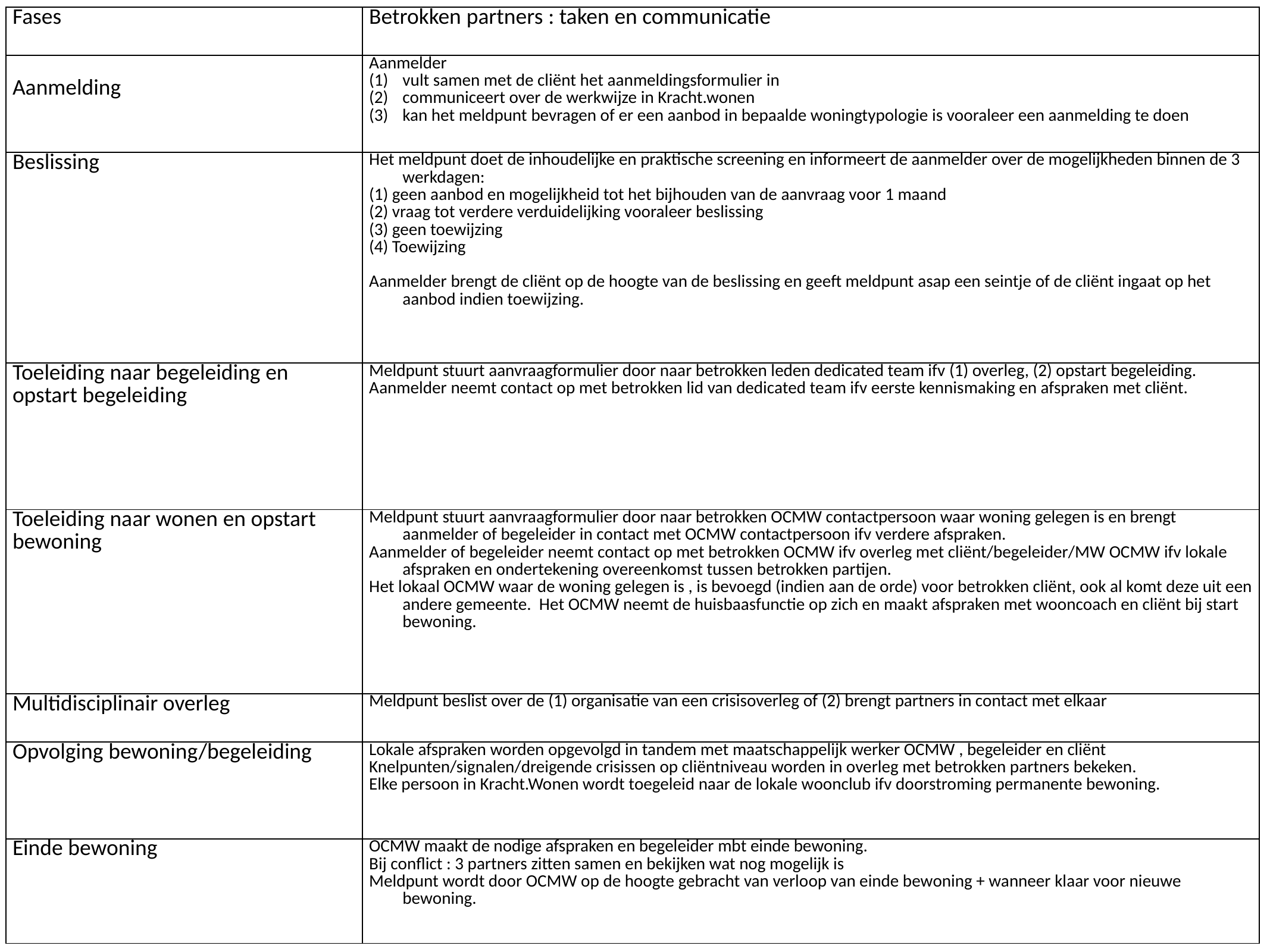

| Fases | Betrokken partners : taken en communicatie |
| --- | --- |
| Aanmelding | Aanmelder vult samen met de cliënt het aanmeldingsformulier in communiceert over de werkwijze in Kracht.wonen kan het meldpunt bevragen of er een aanbod in bepaalde woningtypologie is vooraleer een aanmelding te doen |
| Beslissing | Het meldpunt doet de inhoudelijke en praktische screening en informeert de aanmelder over de mogelijkheden binnen de 3 werkdagen:  (1) geen aanbod en mogelijkheid tot het bijhouden van de aanvraag voor 1 maand  (2) vraag tot verdere verduidelijking vooraleer beslissing (3) geen toewijzing  (4) Toewijzing Aanmelder brengt de cliënt op de hoogte van de beslissing en geeft meldpunt asap een seintje of de cliënt ingaat op het aanbod indien toewijzing. |
| Toeleiding naar begeleiding en opstart begeleiding | Meldpunt stuurt aanvraagformulier door naar betrokken leden dedicated team ifv (1) overleg, (2) opstart begeleiding. Aanmelder neemt contact op met betrokken lid van dedicated team ifv eerste kennismaking en afspraken met cliënt. |
| Toeleiding naar wonen en opstart bewoning | Meldpunt stuurt aanvraagformulier door naar betrokken OCMW contactpersoon waar woning gelegen is en brengt aanmelder of begeleider in contact met OCMW contactpersoon ifv verdere afspraken. Aanmelder of begeleider neemt contact op met betrokken OCMW ifv overleg met cliënt/begeleider/MW OCMW ifv lokale afspraken en ondertekening overeenkomst tussen betrokken partijen.  Het lokaal OCMW waar de woning gelegen is , is bevoegd (indien aan de orde) voor betrokken cliënt, ook al komt deze uit een andere gemeente.  Het OCMW neemt de huisbaasfunctie op zich en maakt afspraken met wooncoach en cliënt bij start bewoning. |
| Multidisciplinair overleg | Meldpunt beslist over de (1) organisatie van een crisisoverleg of (2) brengt partners in contact met elkaar |
| Opvolging bewoning/begeleiding | Lokale afspraken worden opgevolgd in tandem met maatschappelijk werker OCMW , begeleider en cliënt Knelpunten/signalen/dreigende crisissen op cliëntniveau worden in overleg met betrokken partners bekeken.   Elke persoon in Kracht.Wonen wordt toegeleid naar de lokale woonclub ifv doorstroming permanente bewoning. |
| Einde bewoning | OCMW maakt de nodige afspraken en begeleider mbt einde bewoning.   Bij conflict : 3 partners zitten samen en bekijken wat nog mogelijk is  Meldpunt wordt door OCMW op de hoogte gebracht van verloop van einde bewoning + wanneer klaar voor nieuwe bewoning. |